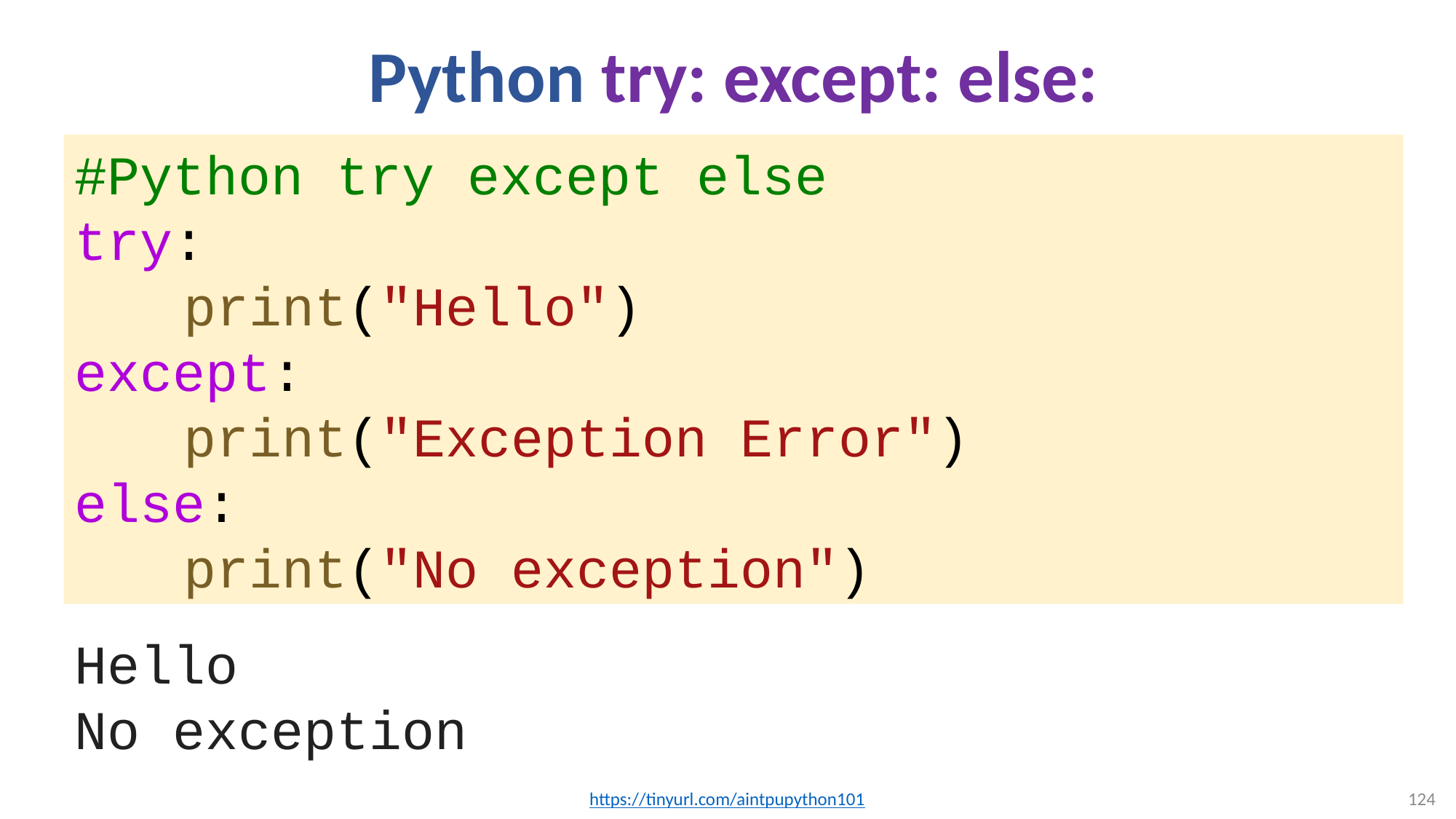

# Python try: except: else:
#Python try except else
try:
	print("Hello")
except:
	print("Exception Error")
else:
	print("No exception")
Hello
No exception
https://tinyurl.com/aintpupython101
124